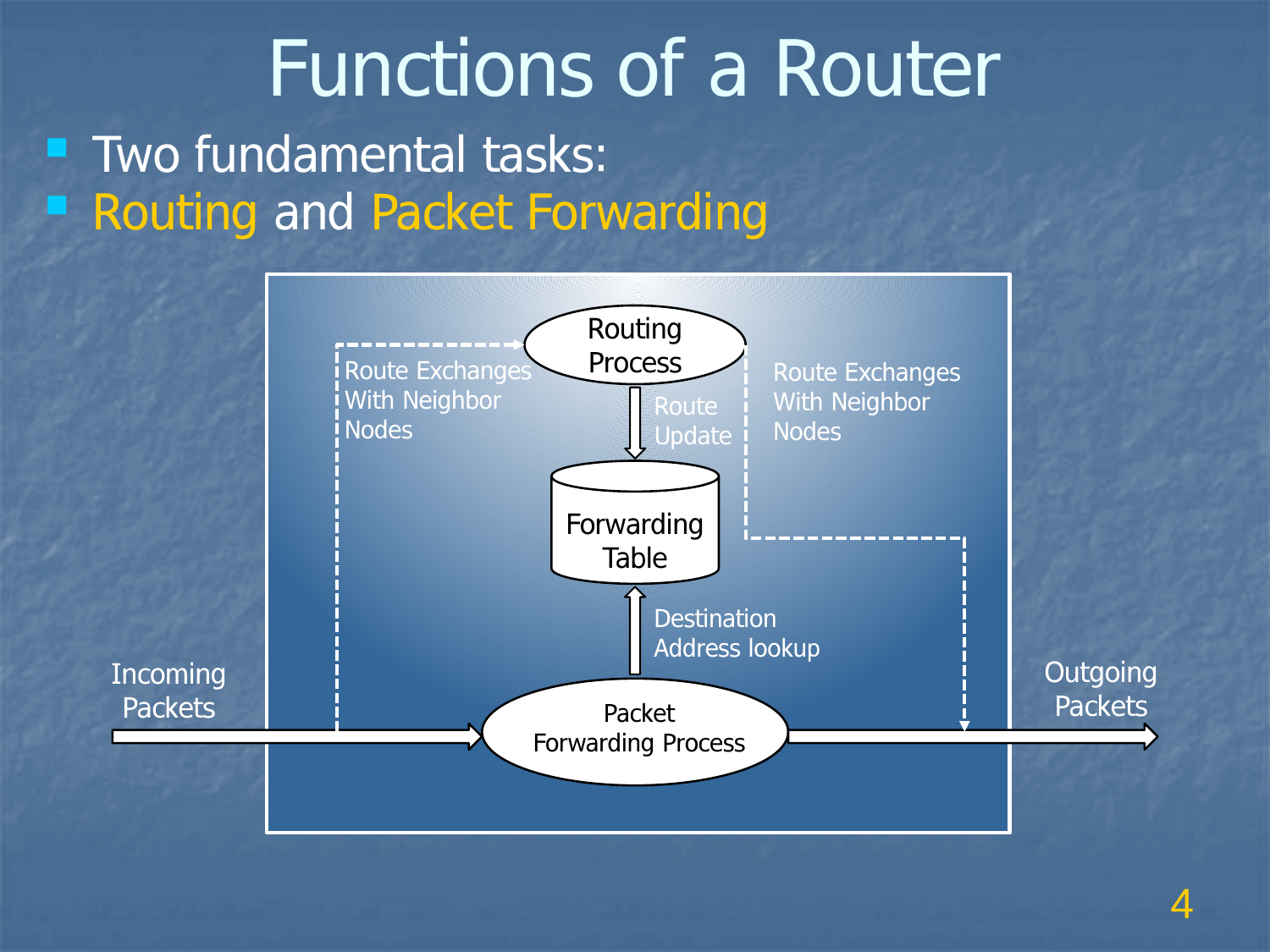

# Functions of a Router
Two fundamental tasks:
Routing and Packet Forwarding

Routing
Process
Route Exchanges
With Neighbor
Nodes
Route Exchanges
With Neighbor
Nodes

Route
Update

Forwarding
Table

Destination
Address lookup
Outgoing
Packets
Incoming
Packets

Packet
Forwarding Process

4